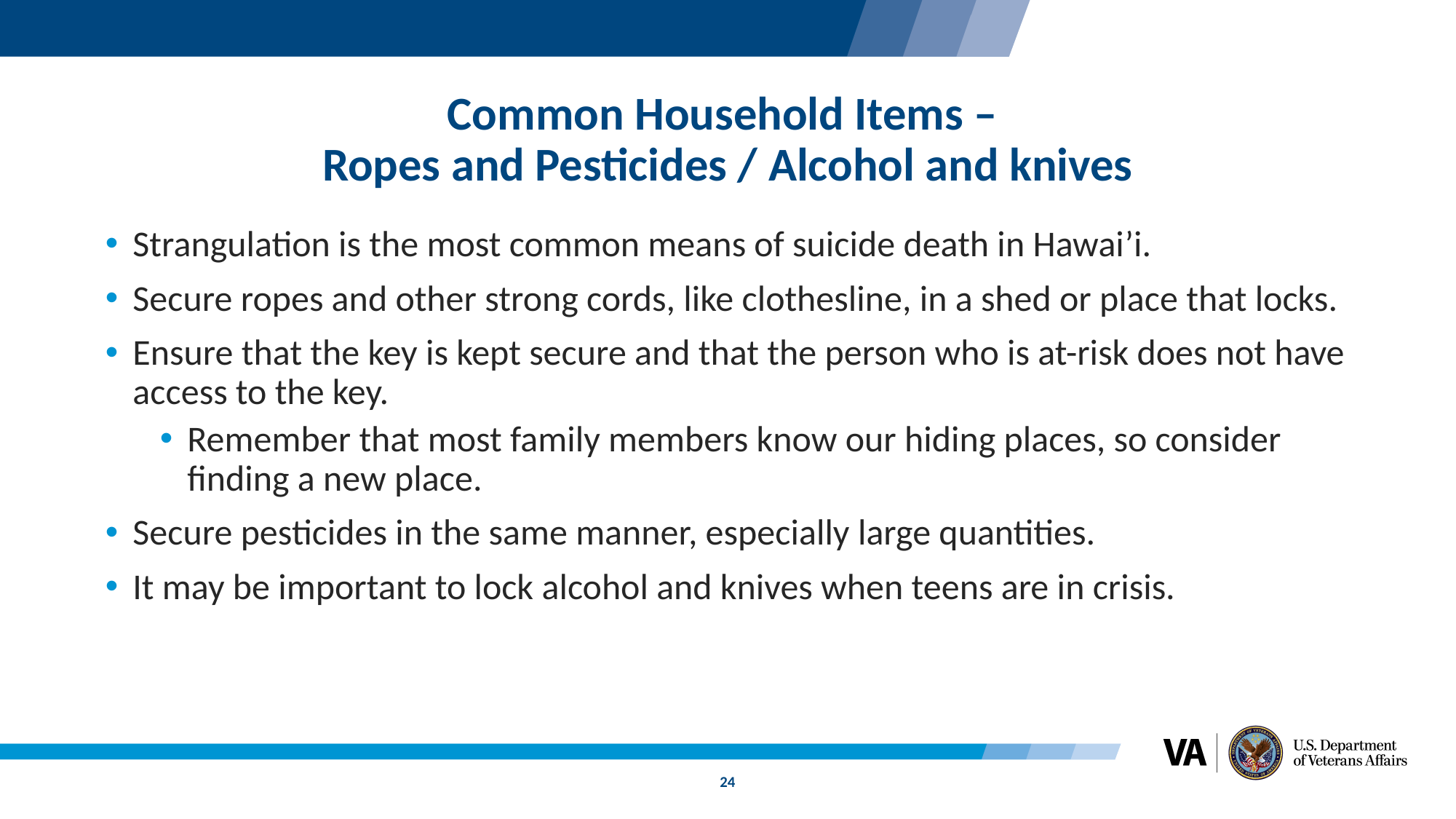

# Common Household Items – Ropes and Pesticides / Alcohol and knives
Strangulation is the most common means of suicide death in Hawai’i.
Secure ropes and other strong cords, like clothesline, in a shed or place that locks.
Ensure that the key is kept secure and that the person who is at-risk does not have access to the key.
Remember that most family members know our hiding places, so consider finding a new place.
Secure pesticides in the same manner, especially large quantities.
It may be important to lock alcohol and knives when teens are in crisis.
24